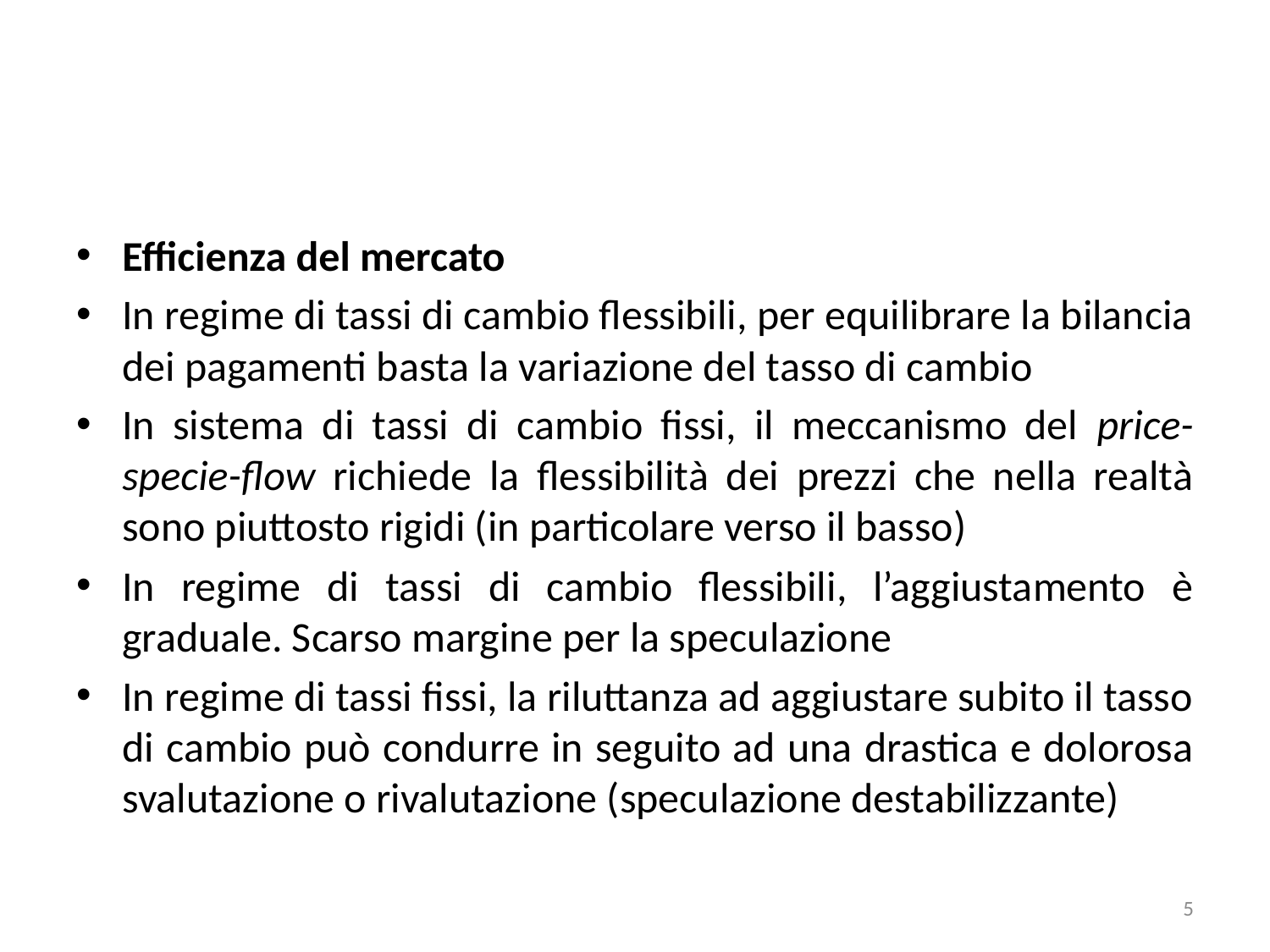

#
Efficienza del mercato
In regime di tassi di cambio flessibili, per equilibrare la bilancia dei pagamenti basta la variazione del tasso di cambio
In sistema di tassi di cambio fissi, il meccanismo del price-specie-flow richiede la flessibilità dei prezzi che nella realtà sono piuttosto rigidi (in particolare verso il basso)
In regime di tassi di cambio flessibili, l’aggiustamento è graduale. Scarso margine per la speculazione
In regime di tassi fissi, la riluttanza ad aggiustare subito il tasso di cambio può condurre in seguito ad una drastica e dolorosa svalutazione o rivalutazione (speculazione destabilizzante)
5